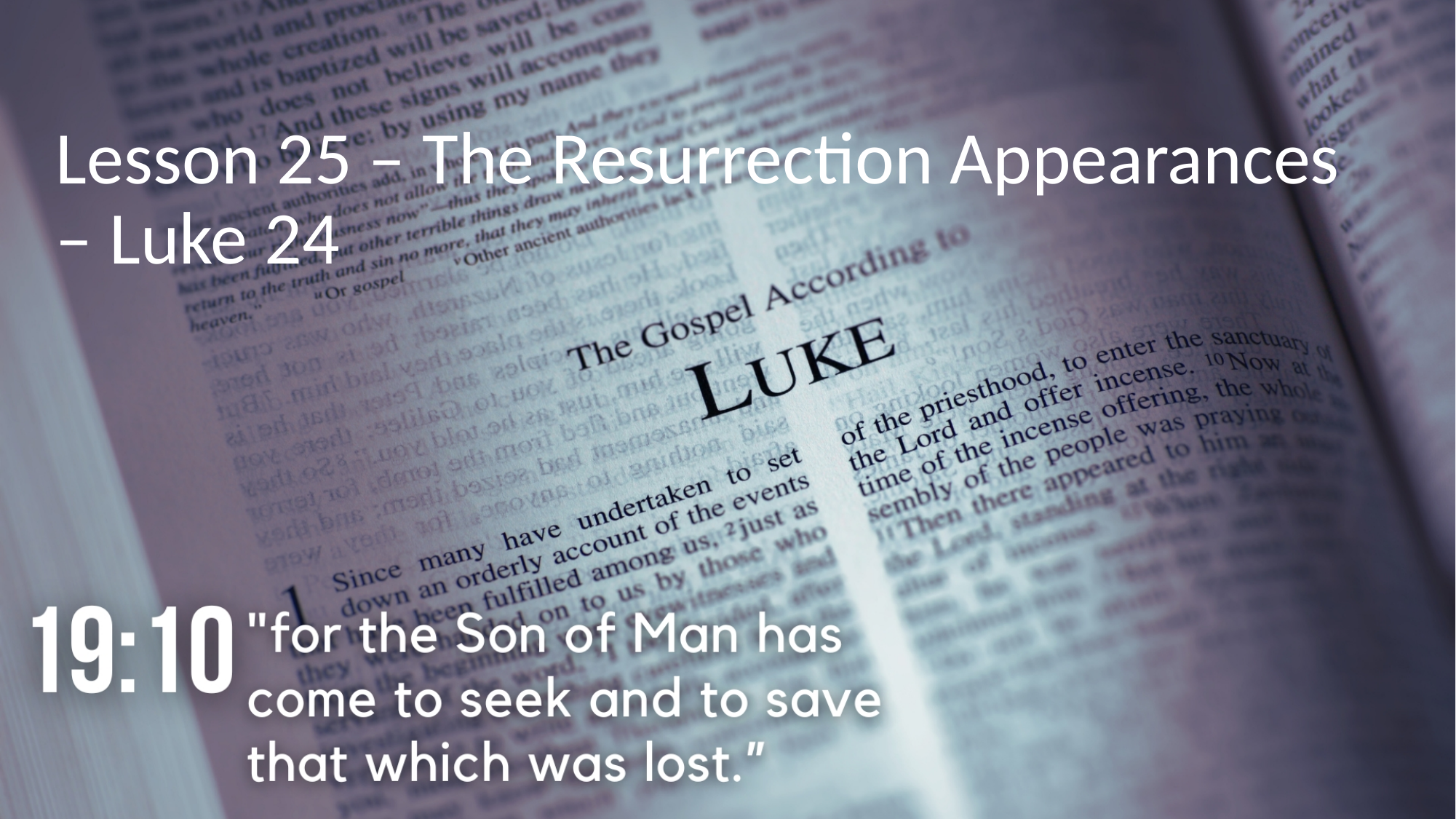

# Lesson 25 – The Resurrection Appearances – Luke 24